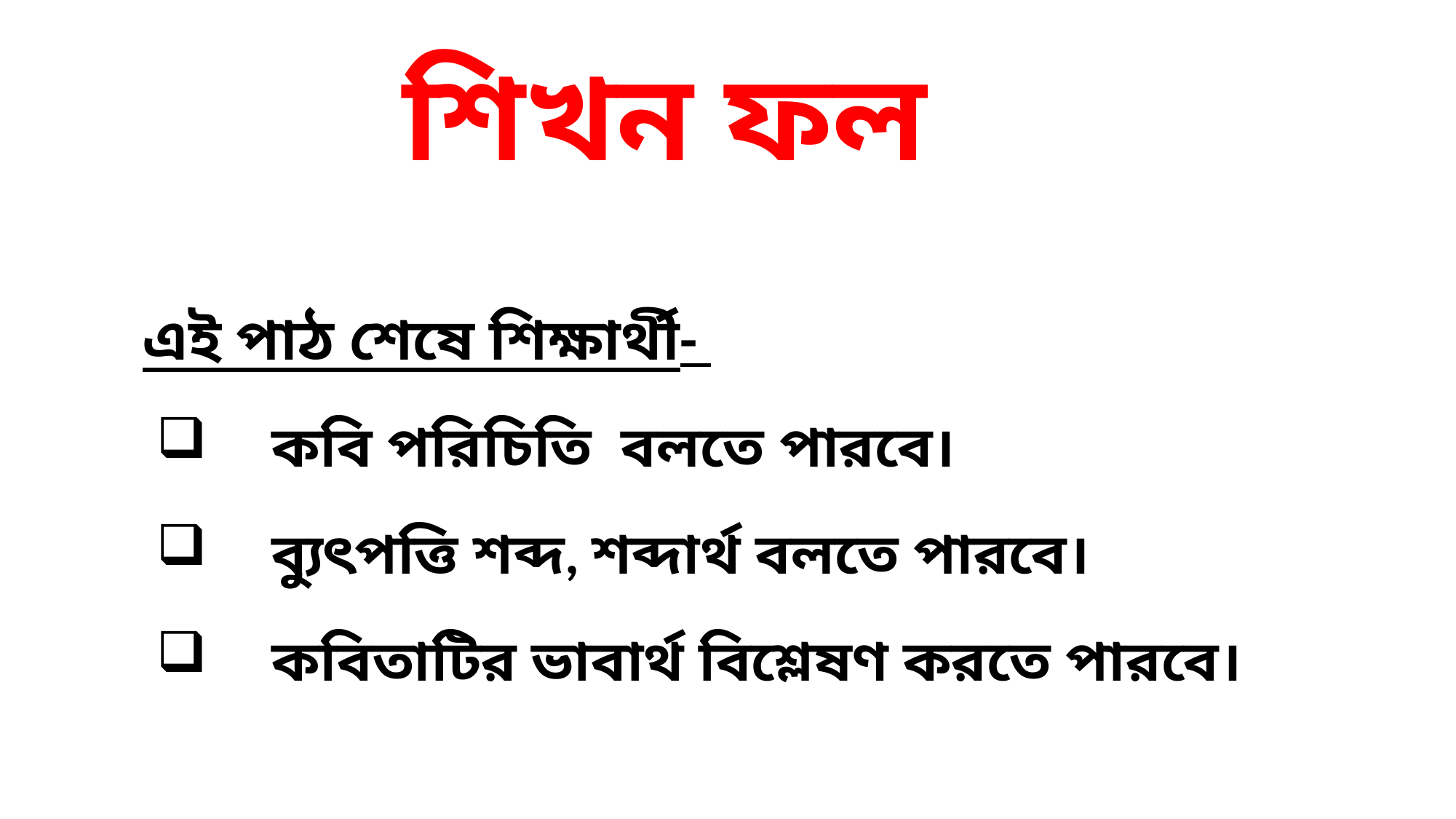

# শিখন ফল
	এই পাঠ শেষে শিক্ষার্থী-
 	কবি পরিচিতি  বলতে পারবে।
 	ব্যুৎপত্তি শব্দ, শব্দার্থ বলতে পারবে।
	কবিতাটির ভাবার্থ বিশ্লেষণ করতে পারবে।